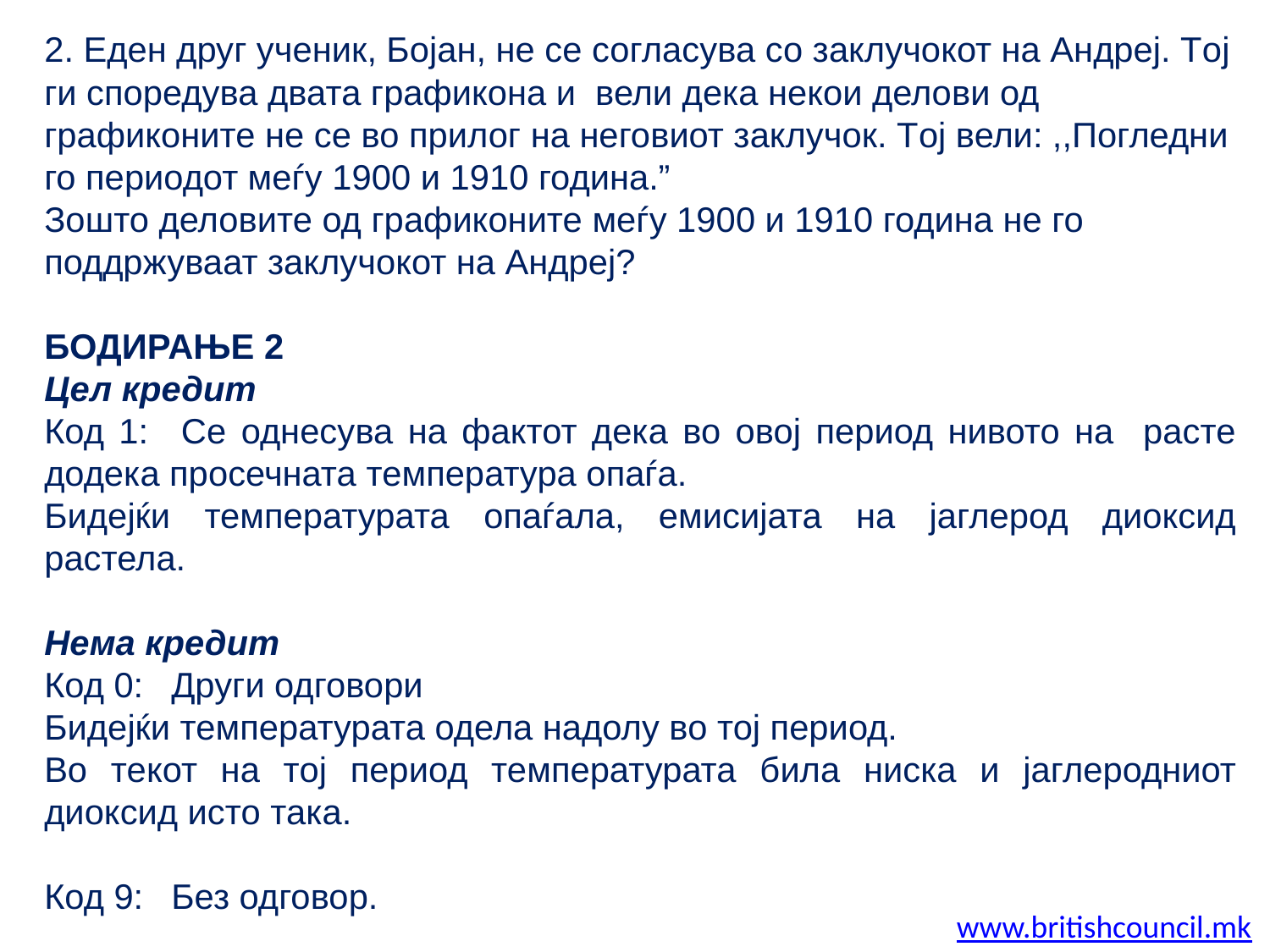

2. Еден друг ученик, Бојан, не се согласува со заклучокот на Андреј. Тој ги споредува двата графикона и  вели дека некои делови од графиконите не се во прилог на неговиот заклучок. Тој вели: ,,Погледни го периодот меѓу 1900 и 1910 година.”
Зошто деловите од графиконите меѓу 1900 и 1910 година не го поддржуваат заклучокот на Андреј?

БОДИРАЊЕ 2
Цел кредит
Код 1: 	Се однесува на фактот дека во овој период нивото на  расте додека просечната температура опаѓа.
Бидејќи температурата опаѓала, емисијата на јаглерод диоксид растела.

Нема кредит
Код 0: 	Други одговори
Бидејќи температурата одела надолу во тој период.
Во текот на тој период температурата била ниска и јаглеродниот диоксид исто така.

Код 9: 	Без одговор.
www.britishcouncil.mk